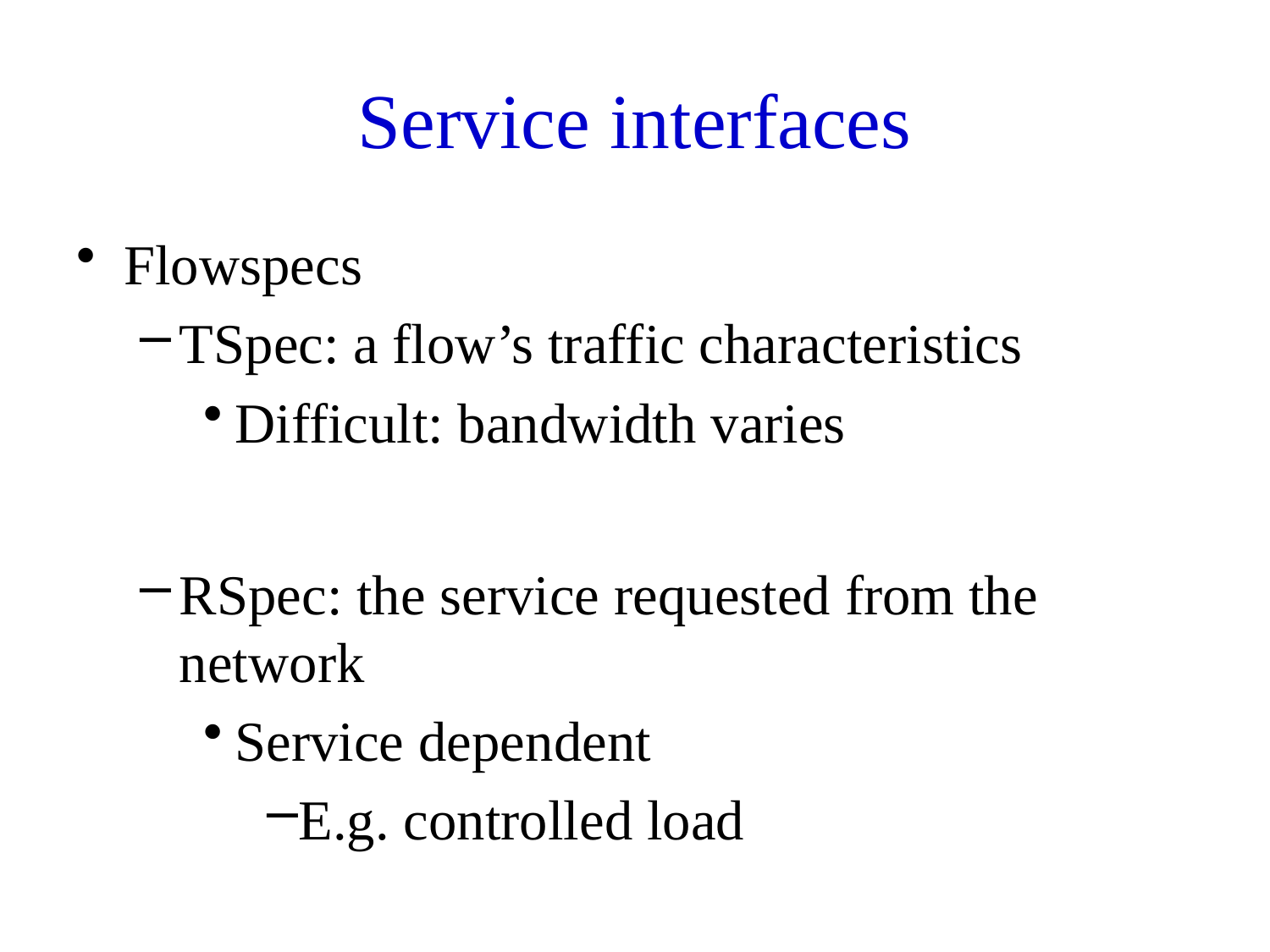

# Service interfaces
Flowspecs
TSpec: a flow’s traffic characteristics
Difficult: bandwidth varies

RSpec: the service requested from the network
Service dependent
E.g. controlled load